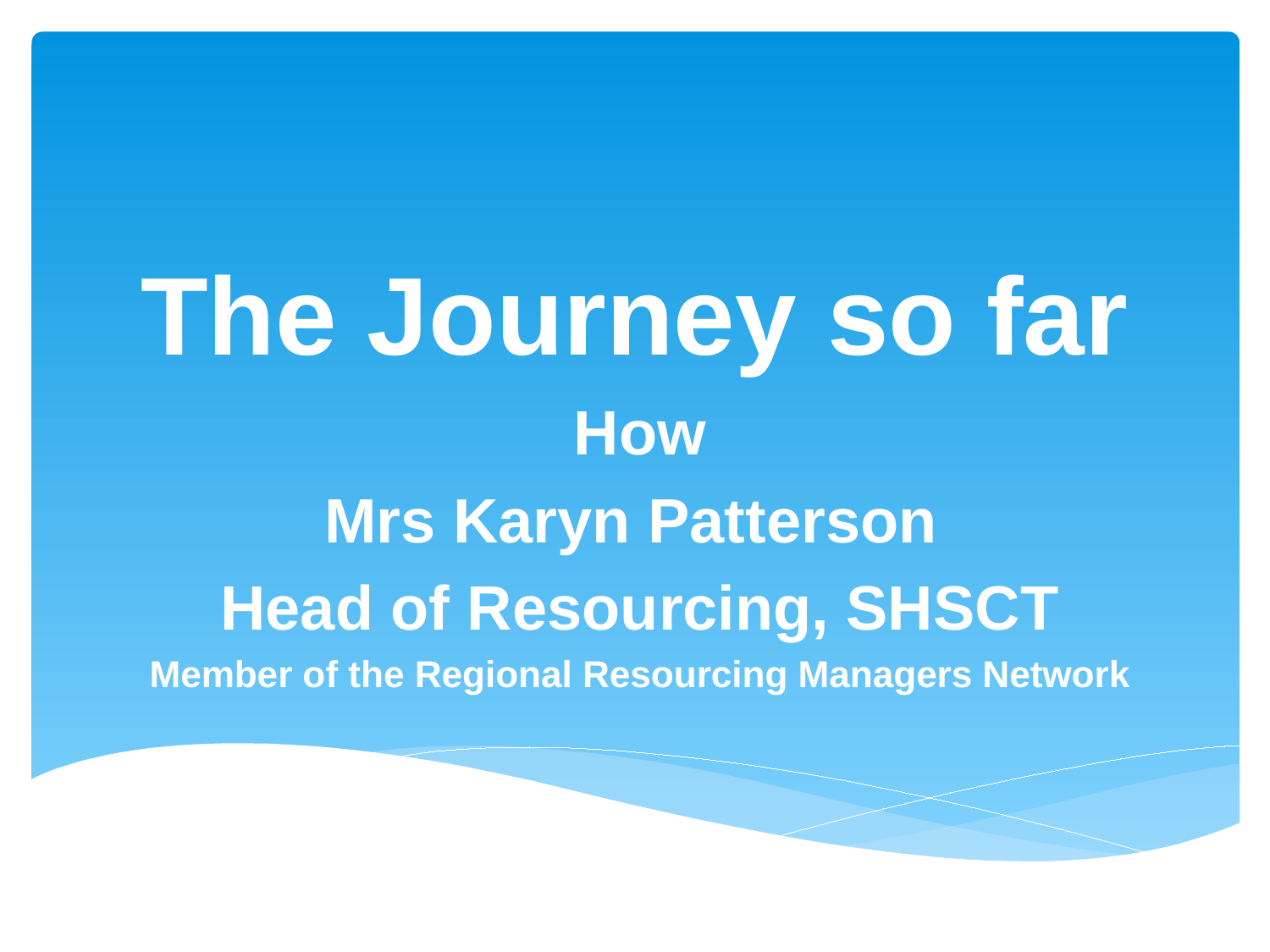

# The Journey so far
How
Mrs Karyn Patterson
Head of Resourcing, SHSCT
Member of the Regional Resourcing Managers Network